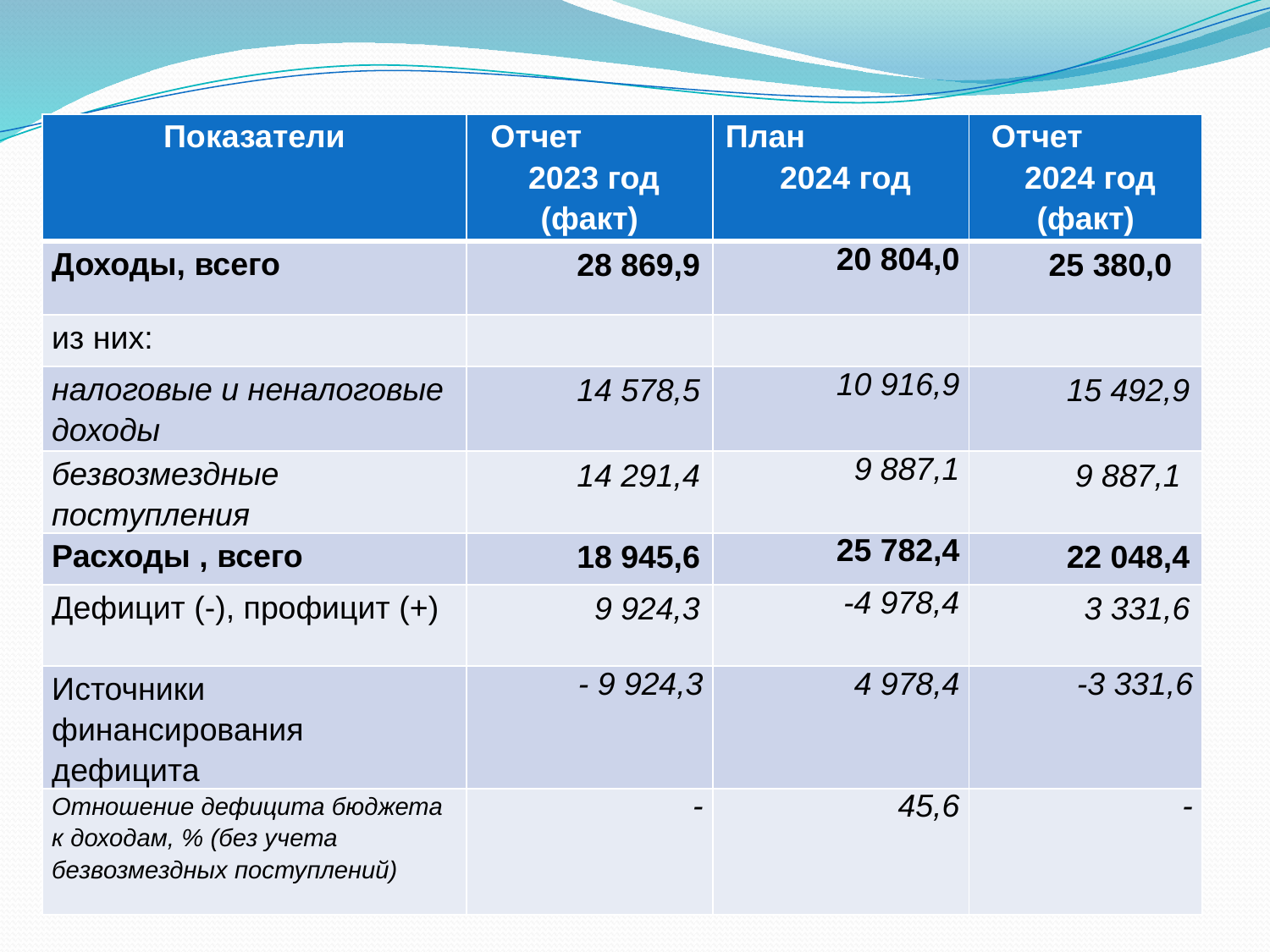

# ОСНОВНЫЕ ПАРАМЕТРЫ БЮДЖЕТА НОВОЗАХАРКИНСКОГО МУНИЦИПАЛЬНОГО ОБРАЗОВАНИЯ
| Показатели | Отчет 2023 год (факт) | План 2024 год | Отчет 2024 год (факт) |
| --- | --- | --- | --- |
| Доходы, всего | 28 869,9 | 20 804,0 | 25 380,0 |
| из них: |  |  |  |
| налоговые и неналоговые доходы | 14 578,5 | 10 916,9 | 15 492,9 |
| безвозмездные поступления | 14 291,4 | 9 887,1 | 9 887,1 |
| Расходы , всего | 18 945,6 | 25 782,4 | 22 048,4 |
| Дефицит (-), профицит (+) | 9 924,3 | -4 978,4 | 3 331,6 |
| Источники финансирования дефицита | - 9 924,3 | 4 978,4 | -3 331,6 |
| Отношение дефицита бюджета к доходам, % (без учета безвозмездных поступлений) | - | 45,6 | - |